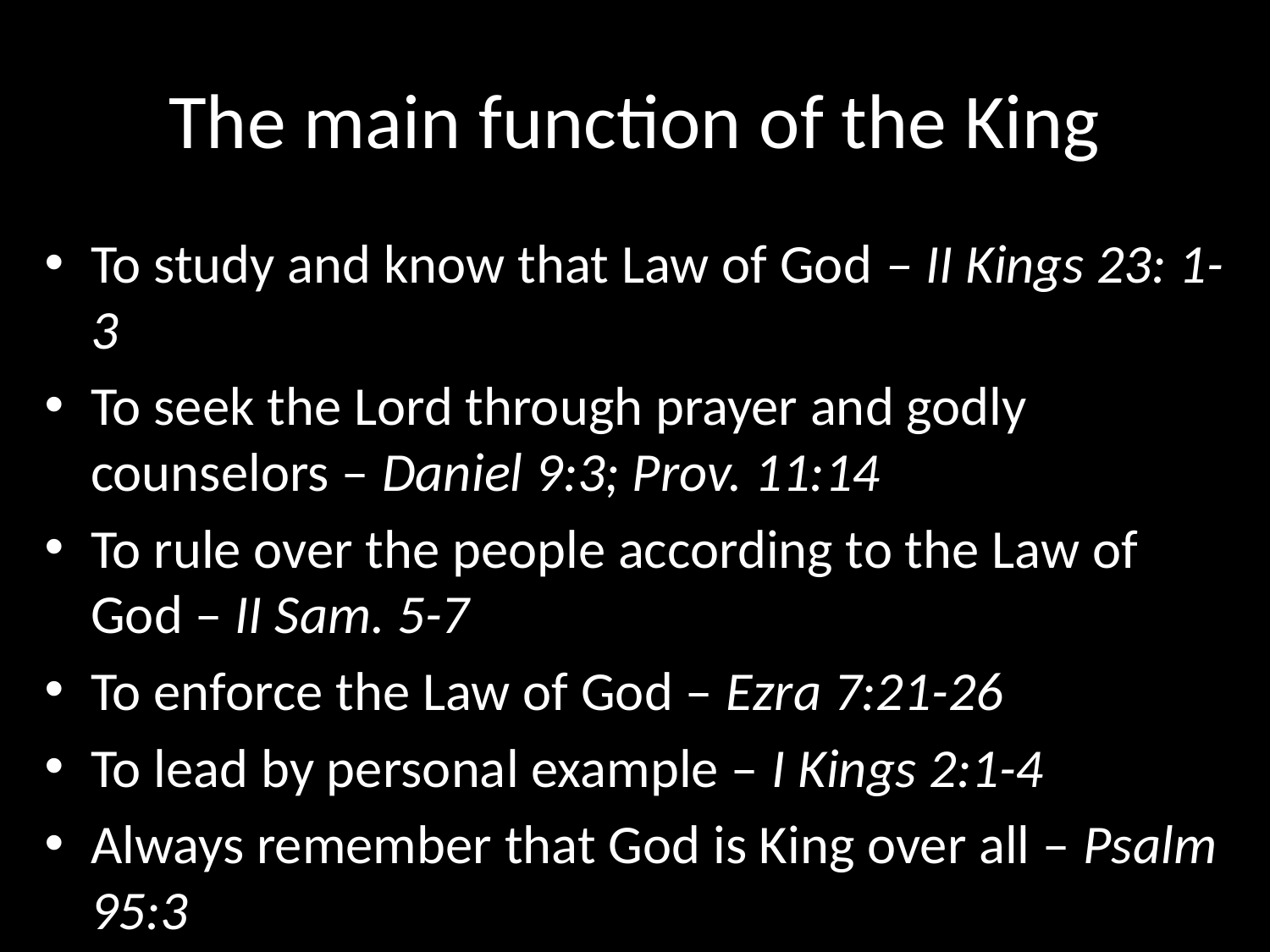

# The main function of the King
To study and know that Law of God – II Kings 23: 1-3
To seek the Lord through prayer and godly counselors – Daniel 9:3; Prov. 11:14
To rule over the people according to the Law of God – II Sam. 5-7
To enforce the Law of God – Ezra 7:21-26
To lead by personal example – I Kings 2:1-4
Always remember that God is King over all – Psalm 95:3